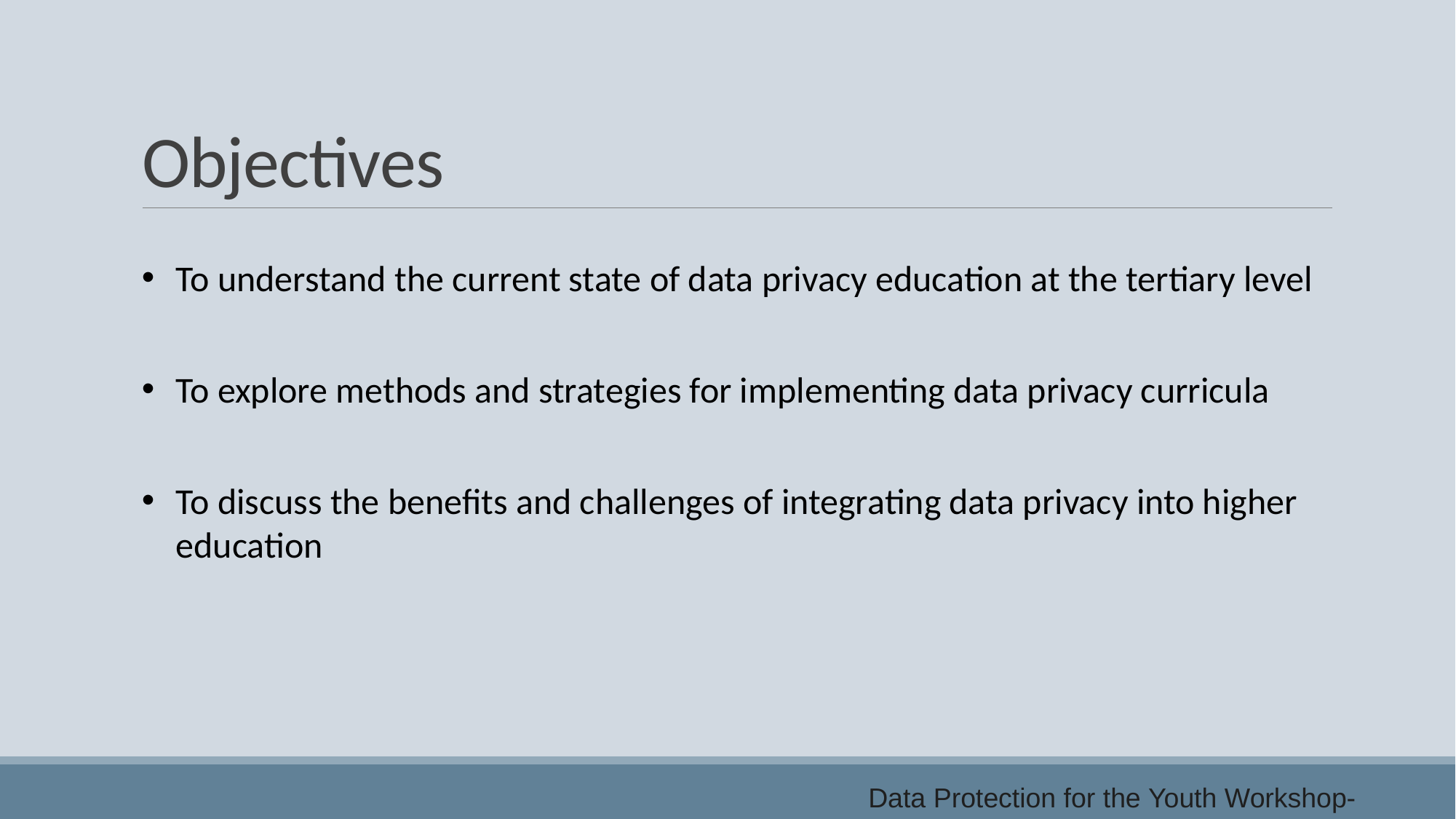

# Objectives
To understand the current state of data privacy education at the tertiary level
To explore methods and strategies for implementing data privacy curricula
To discuss the benefits and challenges of integrating data privacy into higher education
Data Protection for the Youth Workshop- 18.07.24